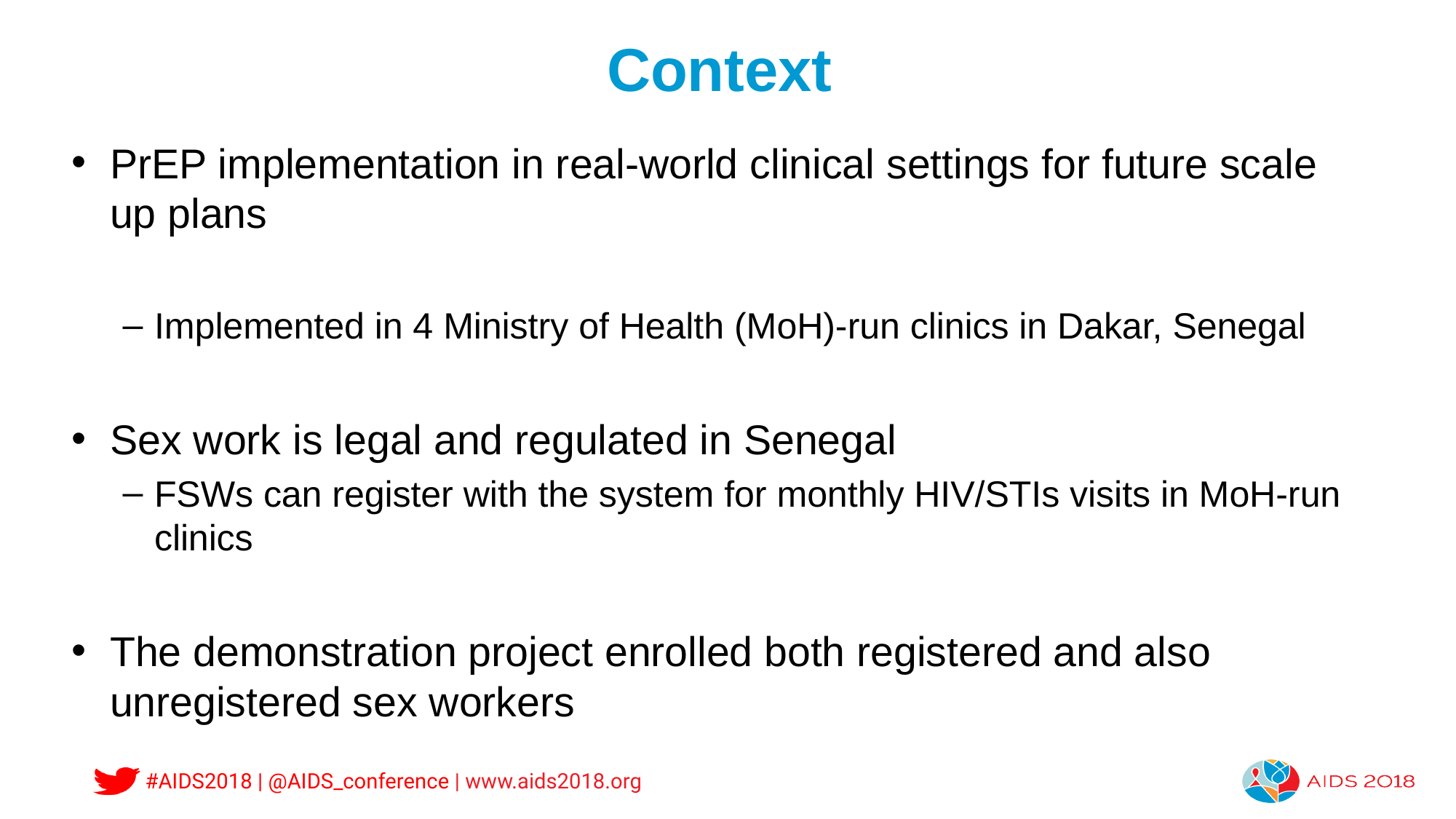

# Context
PrEP implementation in real-world clinical settings for future scale up plans

Implemented in 4 Ministry of Health (MoH)-run clinics in Dakar, Senegal

Sex work is legal and regulated in Senegal
FSWs can register with the system for monthly HIV/STIs visits in MoH-run clinics

The demonstration project enrolled both registered and also unregistered sex workers